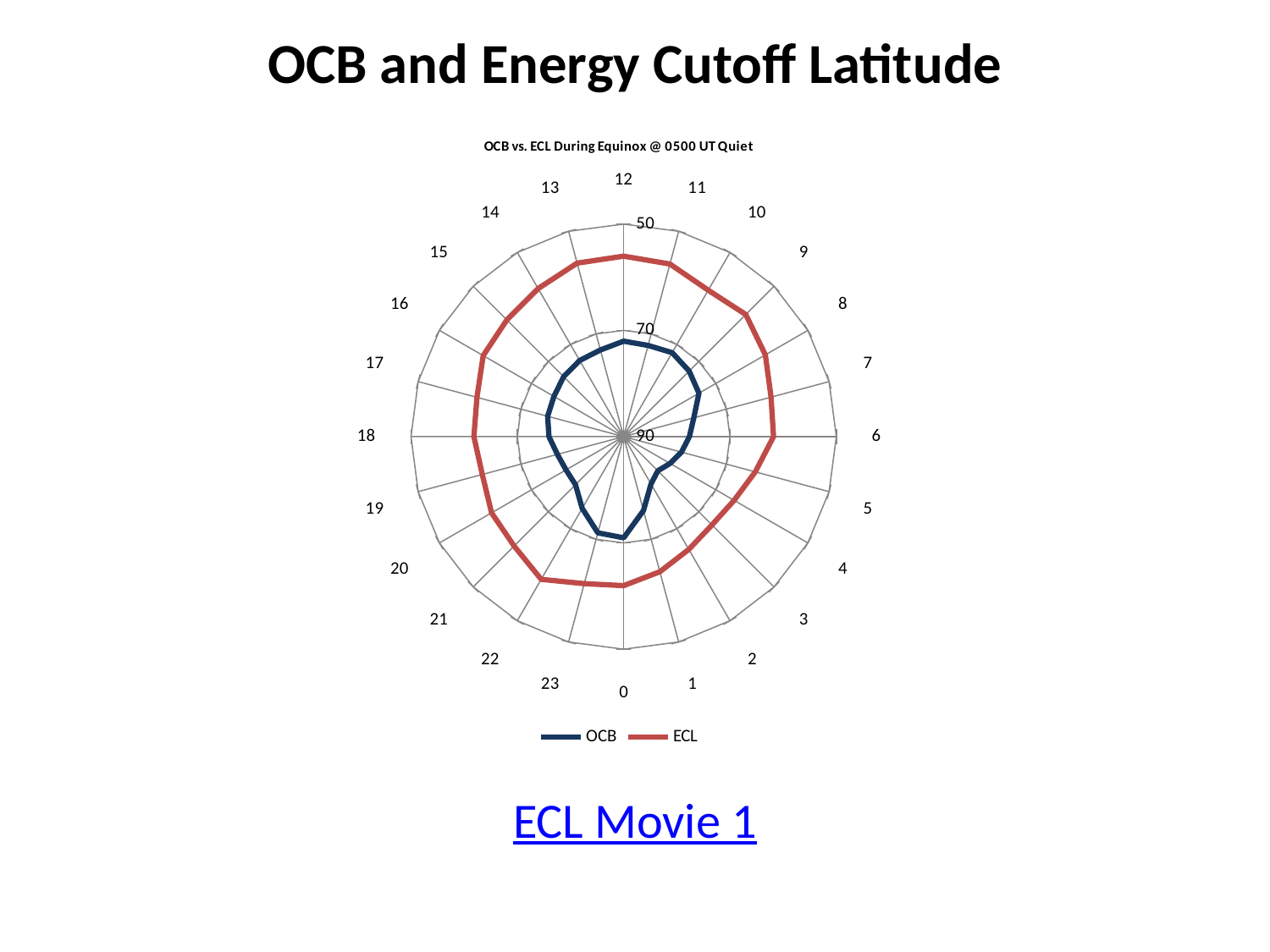

OCB and Energy Cutoff Latitude

### Chart: OCB vs. ECL During Equinox @ 0500 UT Quiet

| Category |  |  |
|---|---|---|
| 12 | 72.033 | 56.037000000000006 |
| 11 | 72.227 | 56.375 |
| 10 | 71.755 | 58.18 |
| 9 | 72.55899999999998 | 57.505 |
| 8 | 73.641 | 59.22000000000001 |
| 7 | 76.334 | 61.29700000000001 |
| 6 | 77.63 | 61.806000000000004 |
| 5 | 78.73500000000001 | 64.362 |
| 4 | 79.906 | 66.01 |
| 3 | 80.903 | 66.499 |
| 2 | 79.707 | 65.486 |
| 1 | 75.587 | 63.67200000000001 |
| 0 | 70.954 | 61.956 |
| 23 | 71.252 | 61.357 |
| 22 | 74.402 | 58.985 |
| 21 | 77.18599999999998 | 60.871 |
| 20 | 77.477 | 61.309000000000005 |
| 19 | 77.099 | 62.477000000000004 |
| 18 | 75.94300000000003 | 61.829 |
| 17 | 75.195 | 61.432 |
| 16 | 74.86 | 59.499 |
| 15 | 74.038 | 58.926 |
| 14 | 73.45200000000001 | 57.826 |
| 13 | 73.114 | 56.19300000000001 |
ECL Movie 1